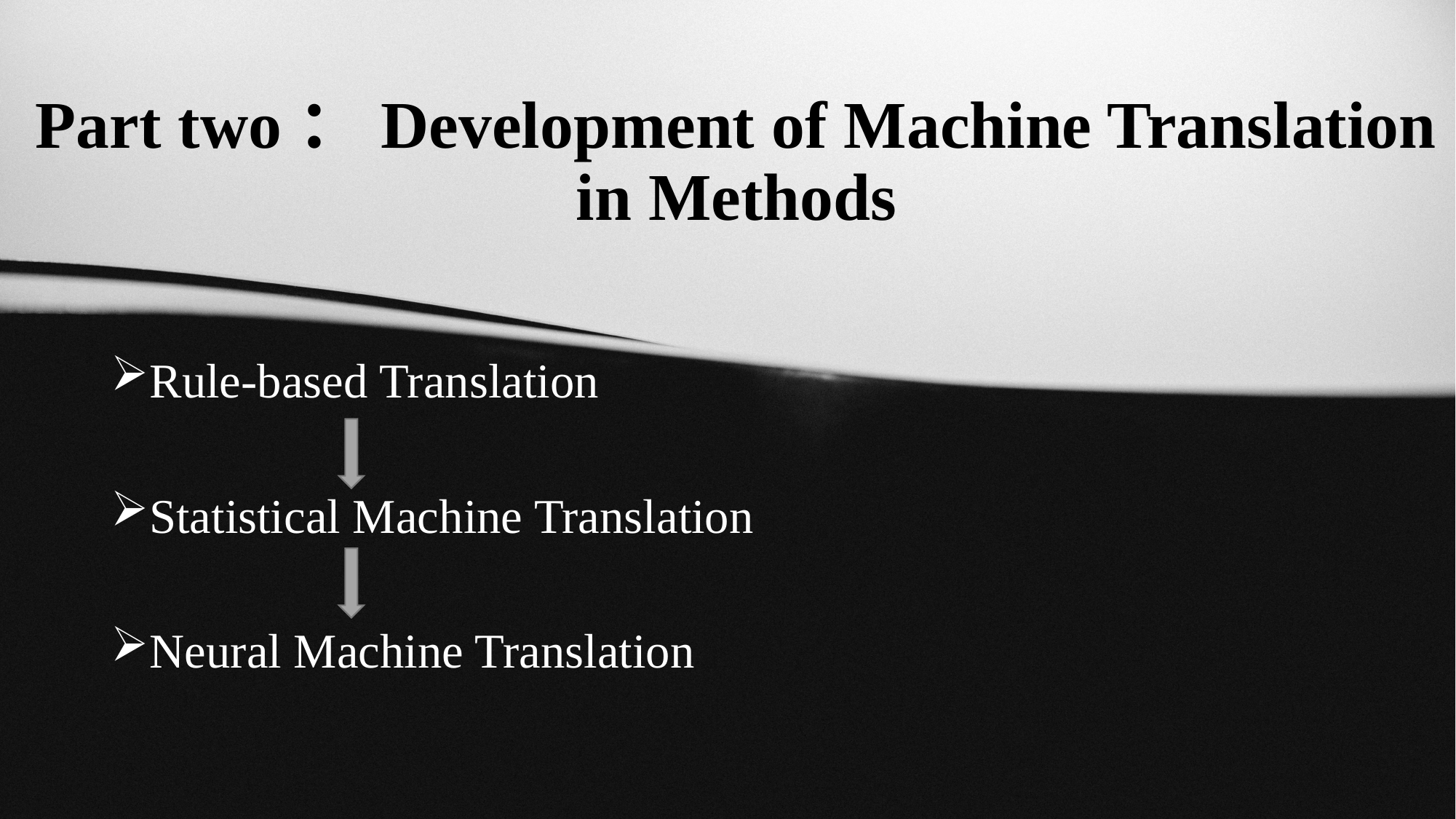

# Part two：Development of Machine Translation in Methods
Rule-based Translation

Statistical Machine Translation

Neural Machine Translation